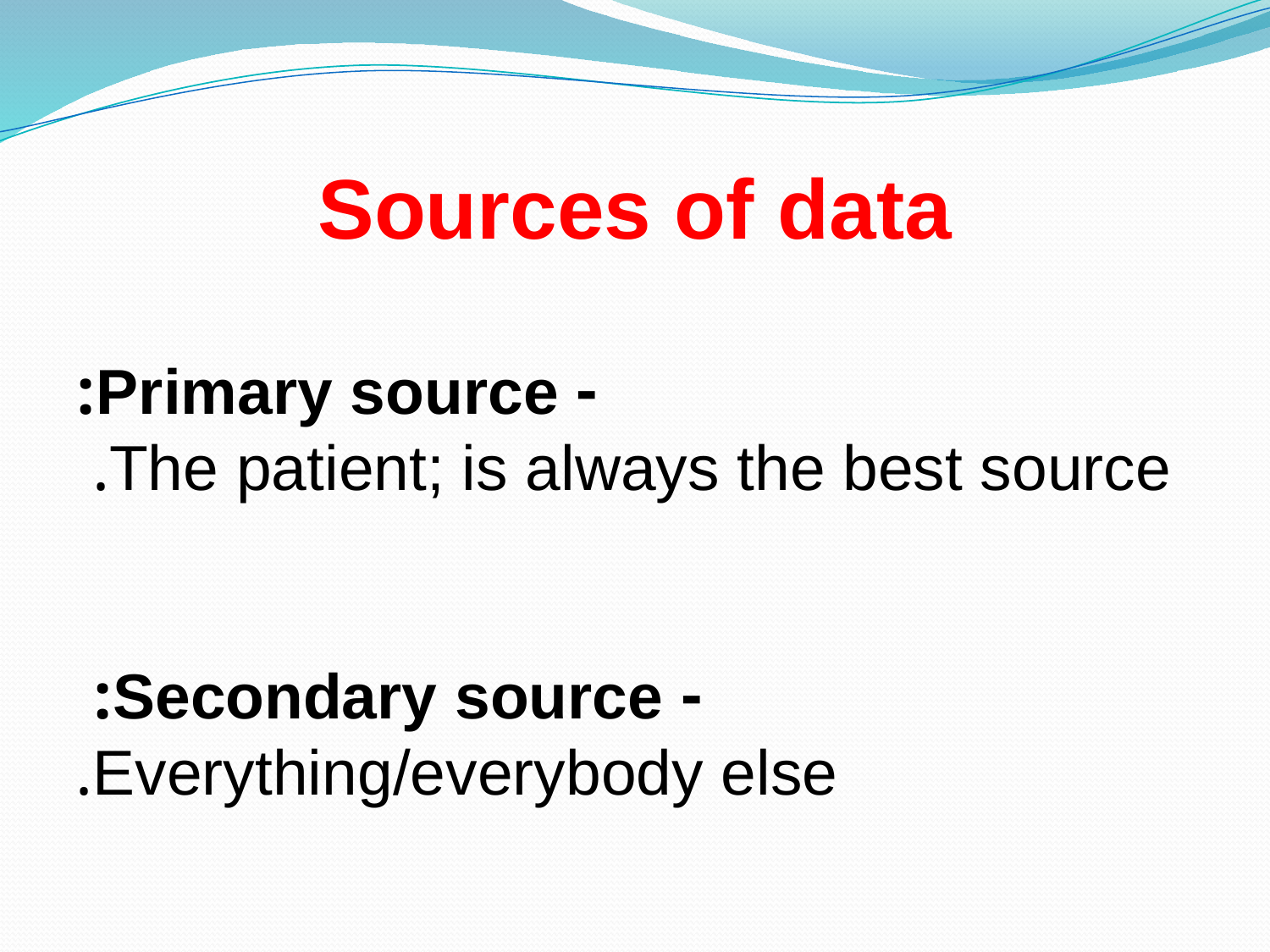

# Sources of data

- Primary source:
The patient; is always the best source.

- Secondary source:
Everything/everybody else.